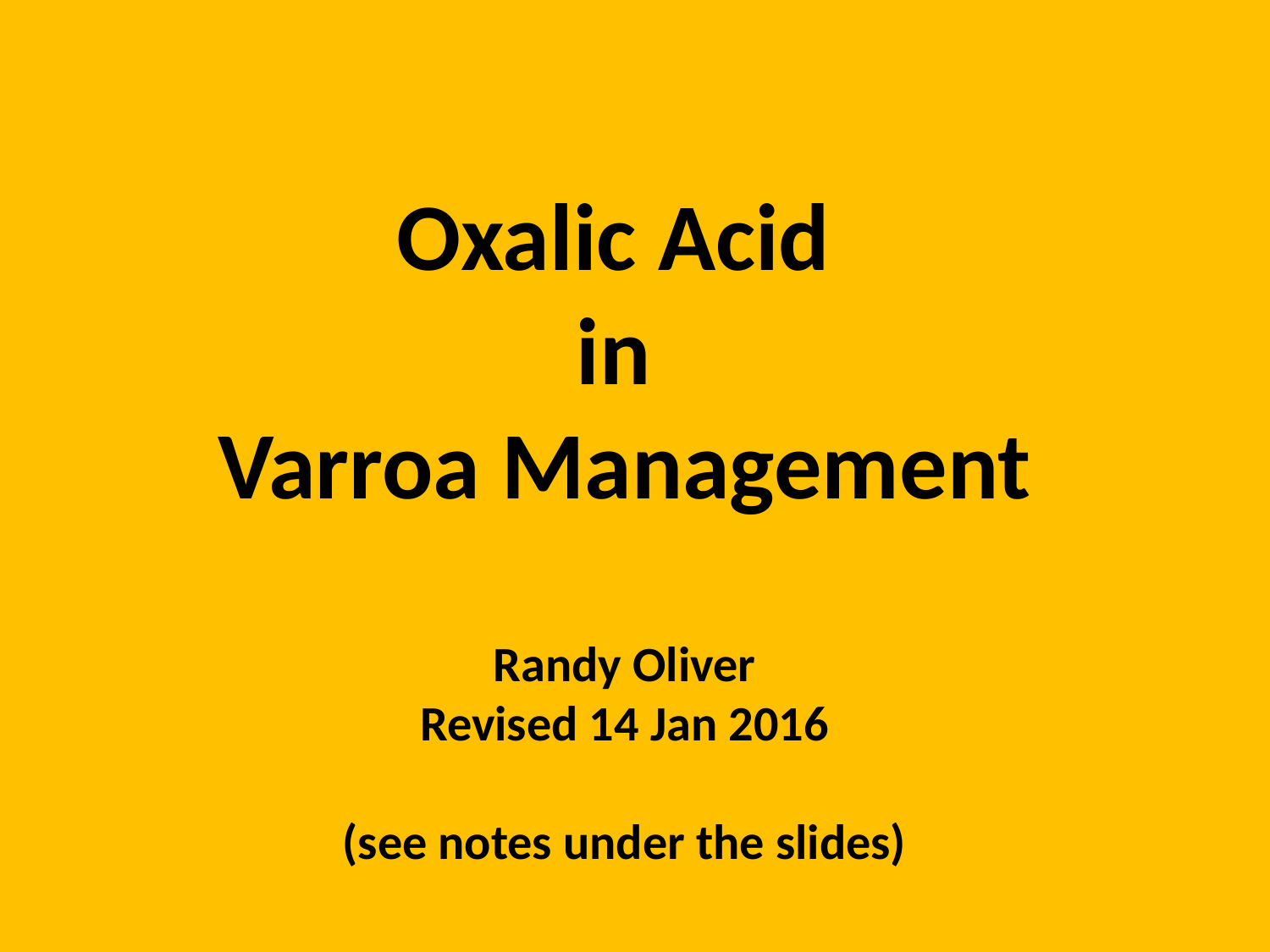

Oxalic Acid
in
Varroa Management

Randy Oliver
Revised 14 Jan 2016

(see notes under the slides)